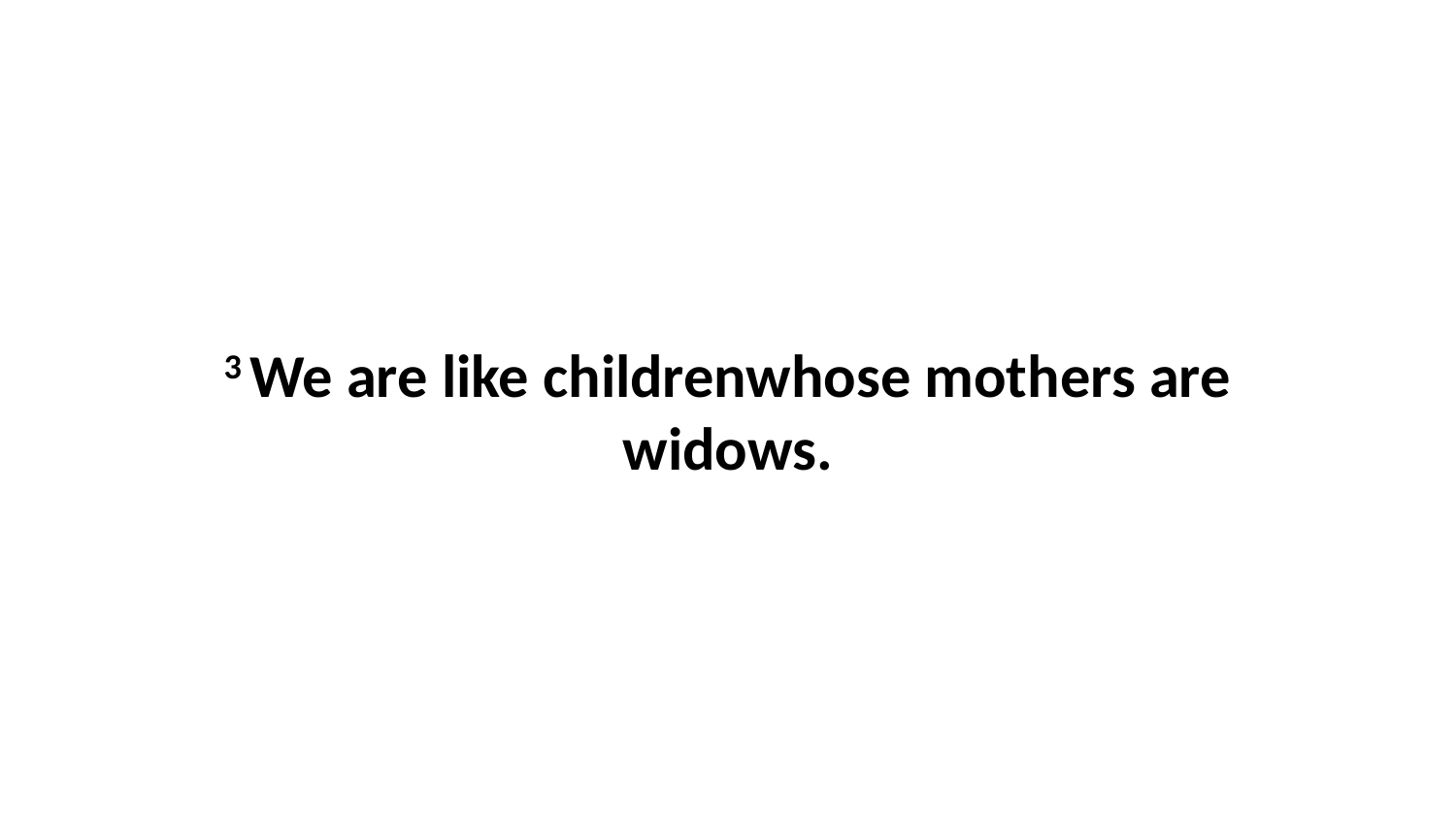

3 We are like childrenwhose mothers are widows.